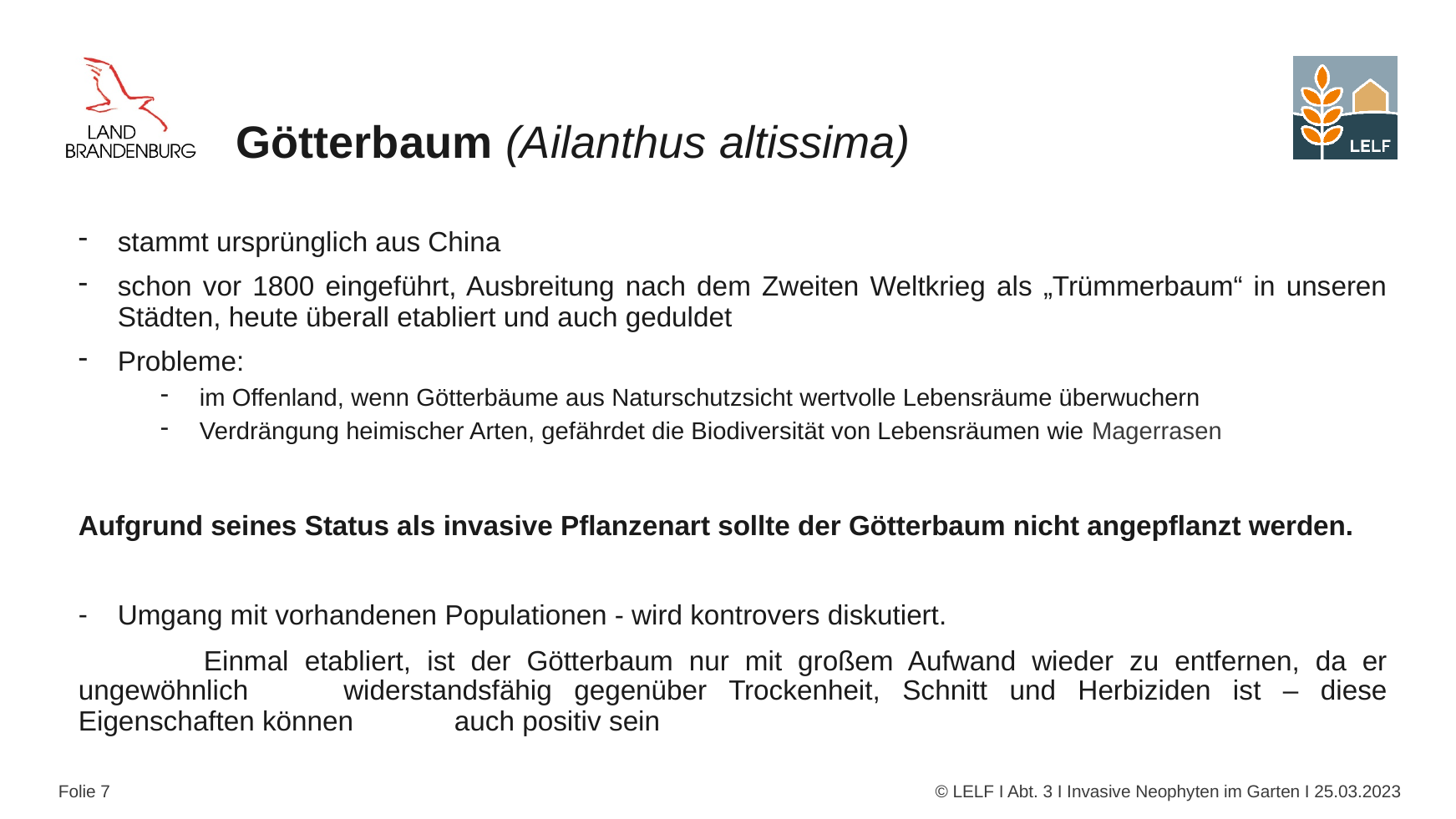

# Götterbaum (Ailanthus altissima)
stammt ursprünglich aus China
schon vor 1800 eingeführt, Ausbreitung nach dem Zweiten Weltkrieg als „Trümmerbaum“ in unseren Städten, heute überall etabliert und auch geduldet
Probleme:
im Offenland, wenn Götterbäume aus Naturschutzsicht wertvolle Lebensräume überwuchern
Verdrängung heimischer Arten, gefährdet die Biodiversität von Lebensräumen wie Magerrasen

Aufgrund seines Status als invasive Pflanzenart sollte der Götterbaum nicht angepflanzt werden.

Umgang mit vorhandenen Populationen - wird kontrovers diskutiert.
	Einmal etabliert, ist der Götterbaum nur mit großem Aufwand wieder zu entfernen, da er ungewöhnlich 	widerstandsfähig gegenüber Trockenheit, Schnitt und Herbiziden ist – diese Eigenschaften können 	auch positiv sein